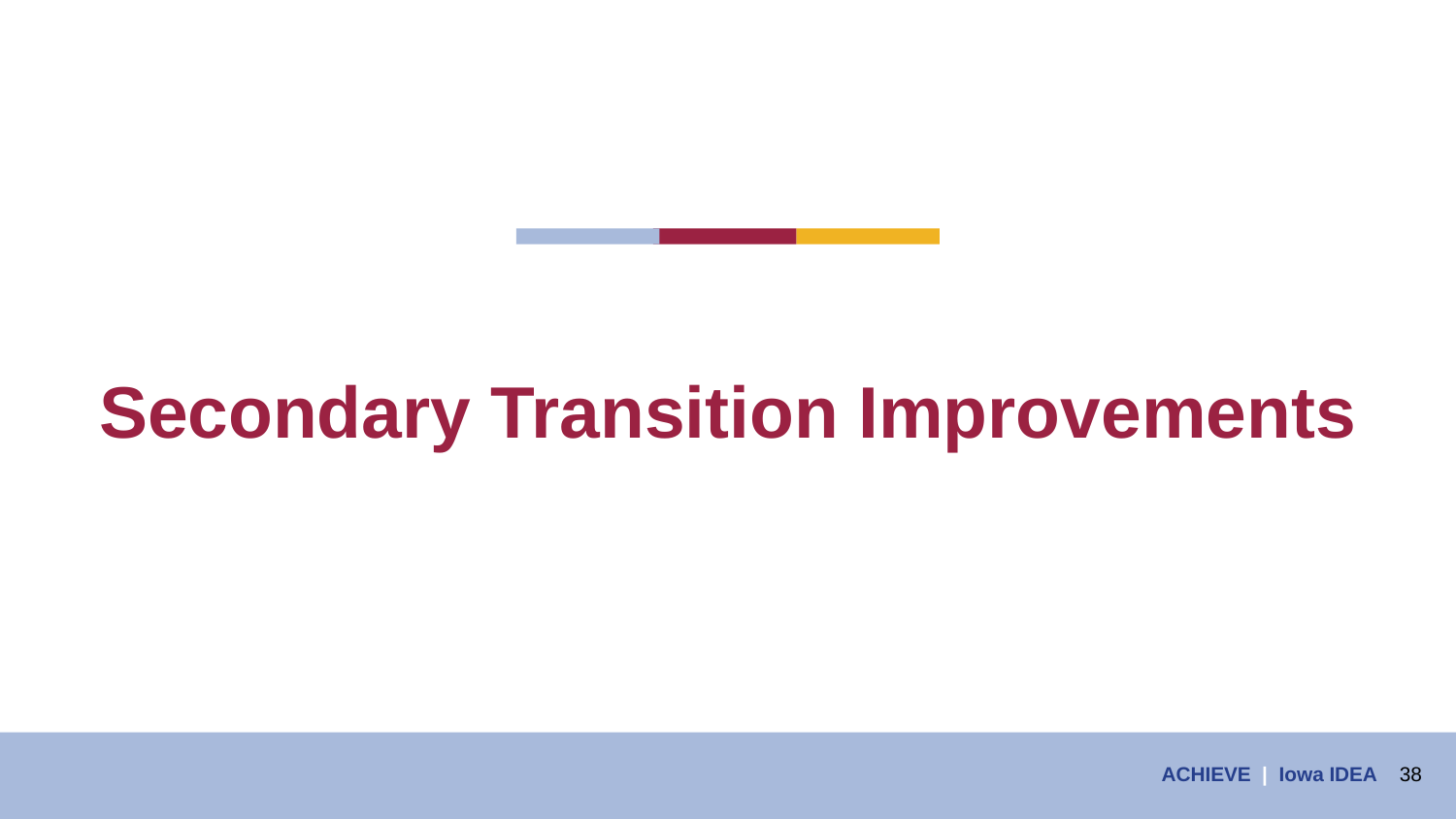

# Secondary Transition Improvements
ACHIEVE  |  Iowa IDEA    38